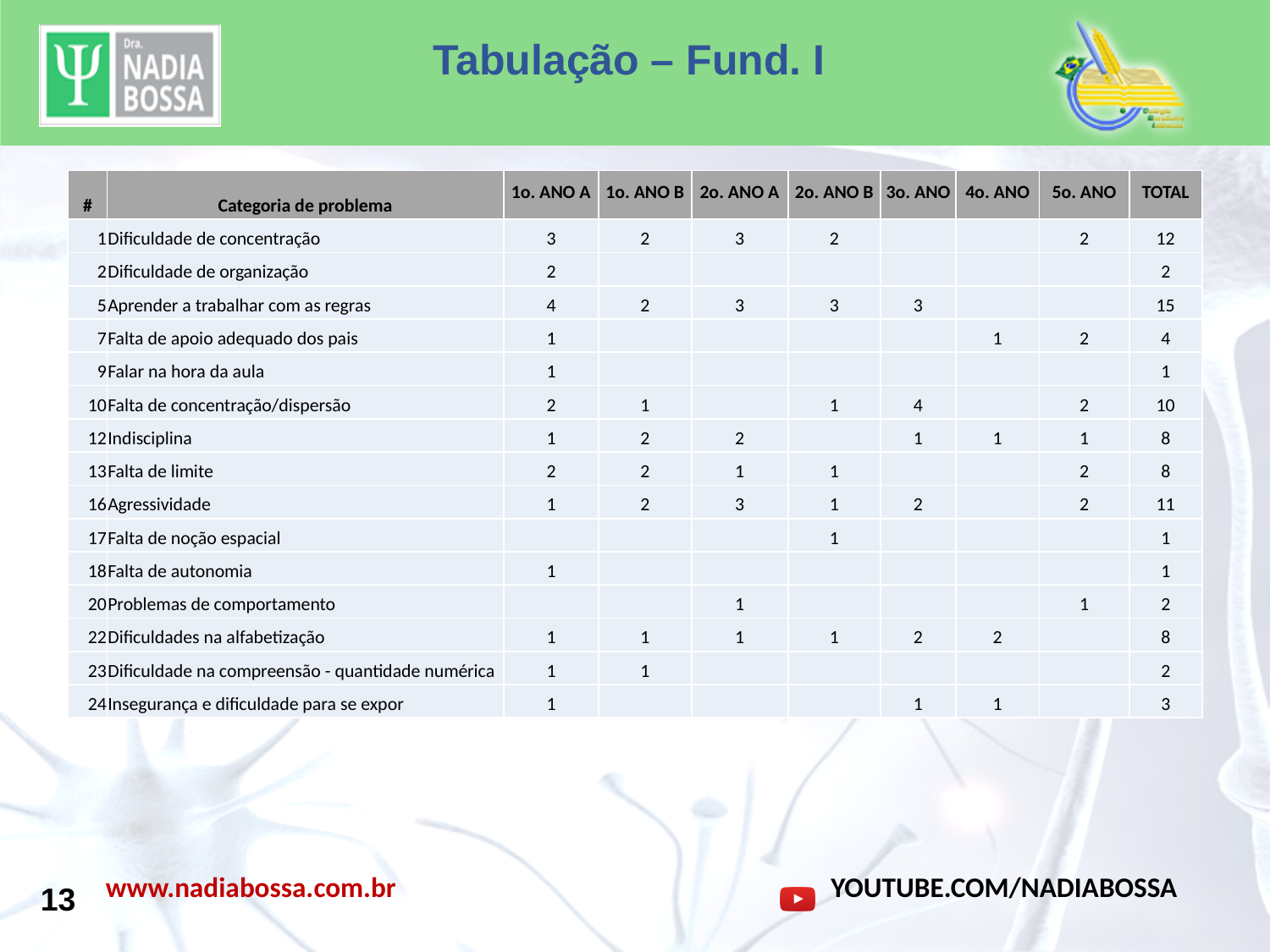

Tabulação – Fund. I
| # | Categoria de problema | 1o. ANO A | 1o. ANO B | 2o. ANO A | 2o. ANO B | 3o. ANO | 4o. ANO | 5o. ANO | TOTAL |
| --- | --- | --- | --- | --- | --- | --- | --- | --- | --- |
| 1 | Dificuldade de concentração | 3 | 2 | 3 | 2 |  |  | 2 | 12 |
| 2 | Dificuldade de organização | 2 |  |  |  |  |  |  | 2 |
| 5 | Aprender a trabalhar com as regras | 4 | 2 | 3 | 3 | 3 |  |  | 15 |
| 7 | Falta de apoio adequado dos pais | 1 |  |  |  |  | 1 | 2 | 4 |
| 9 | Falar na hora da aula | 1 |  |  |  |  |  |  | 1 |
| 10 | Falta de concentração/dispersão | 2 | 1 |  | 1 | 4 |  | 2 | 10 |
| 12 | Indisciplina | 1 | 2 | 2 |  | 1 | 1 | 1 | 8 |
| 13 | Falta de limite | 2 | 2 | 1 | 1 |  |  | 2 | 8 |
| 16 | Agressividade | 1 | 2 | 3 | 1 | 2 |  | 2 | 11 |
| 17 | Falta de noção espacial |  |  |  | 1 |  |  |  | 1 |
| 18 | Falta de autonomia | 1 |  |  |  |  |  |  | 1 |
| 20 | Problemas de comportamento |  |  | 1 |  |  |  | 1 | 2 |
| 22 | Dificuldades na alfabetização | 1 | 1 | 1 | 1 | 2 | 2 |  | 8 |
| 23 | Dificuldade na compreensão - quantidade numérica | 1 | 1 |  |  |  |  |  | 2 |
| 24 | Insegurança e dificuldade para se expor | 1 |  |  |  | 1 | 1 |  | 3 |
13